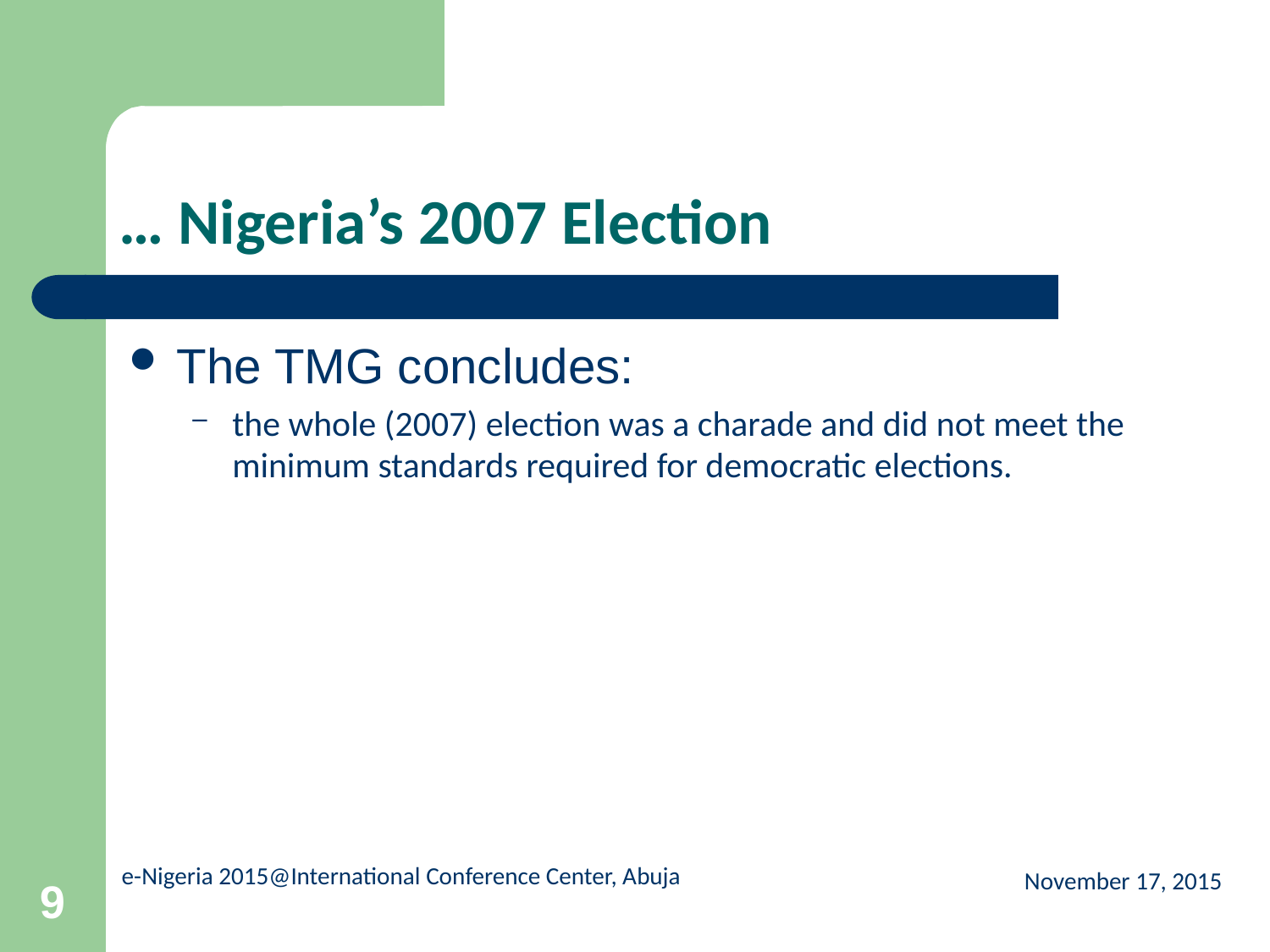

# … Nigeria’s 2007 Election
The TMG concludes:
the whole (2007) election was a charade and did not meet the minimum standards required for democratic elections.

November 17, 2015
9
e-Nigeria 2015@International Conference Center, Abuja